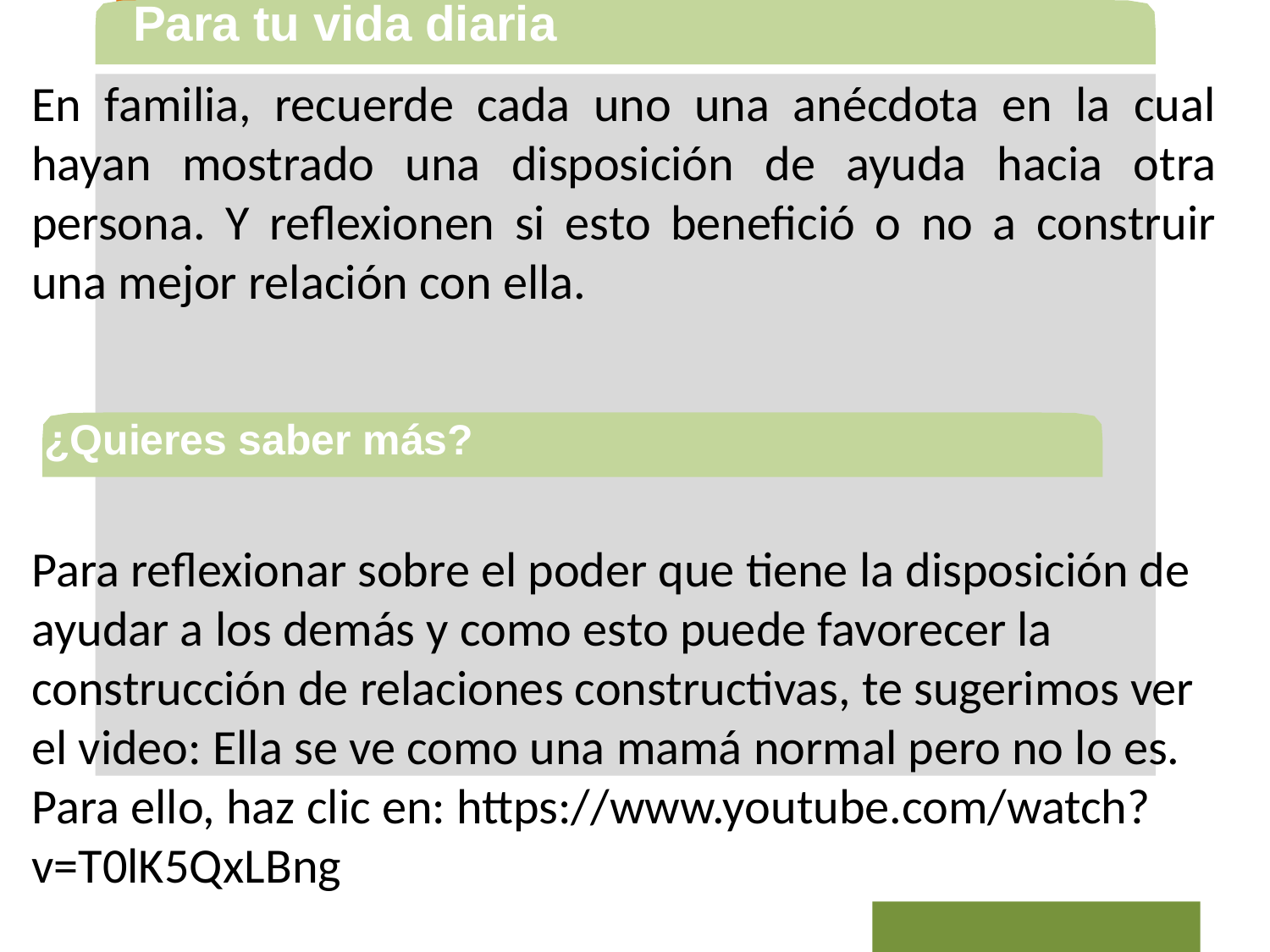

Para tu vida diaria

En familia, recuerde cada uno una anécdota en la cual hayan mostrado una disposición de ayuda hacia otra persona. Y reflexionen si esto benefició o no a construir una mejor relación con ella.

Para reflexionar sobre el poder que tiene la disposición de ayudar a los demás y como esto puede favorecer la construcción de relaciones constructivas, te sugerimos ver el video: Ella se ve como una mamá normal pero no lo es. Para ello, haz clic en: https://www.youtube.com/watch?v=T0lK5QxLBng

¿Quieres saber más?